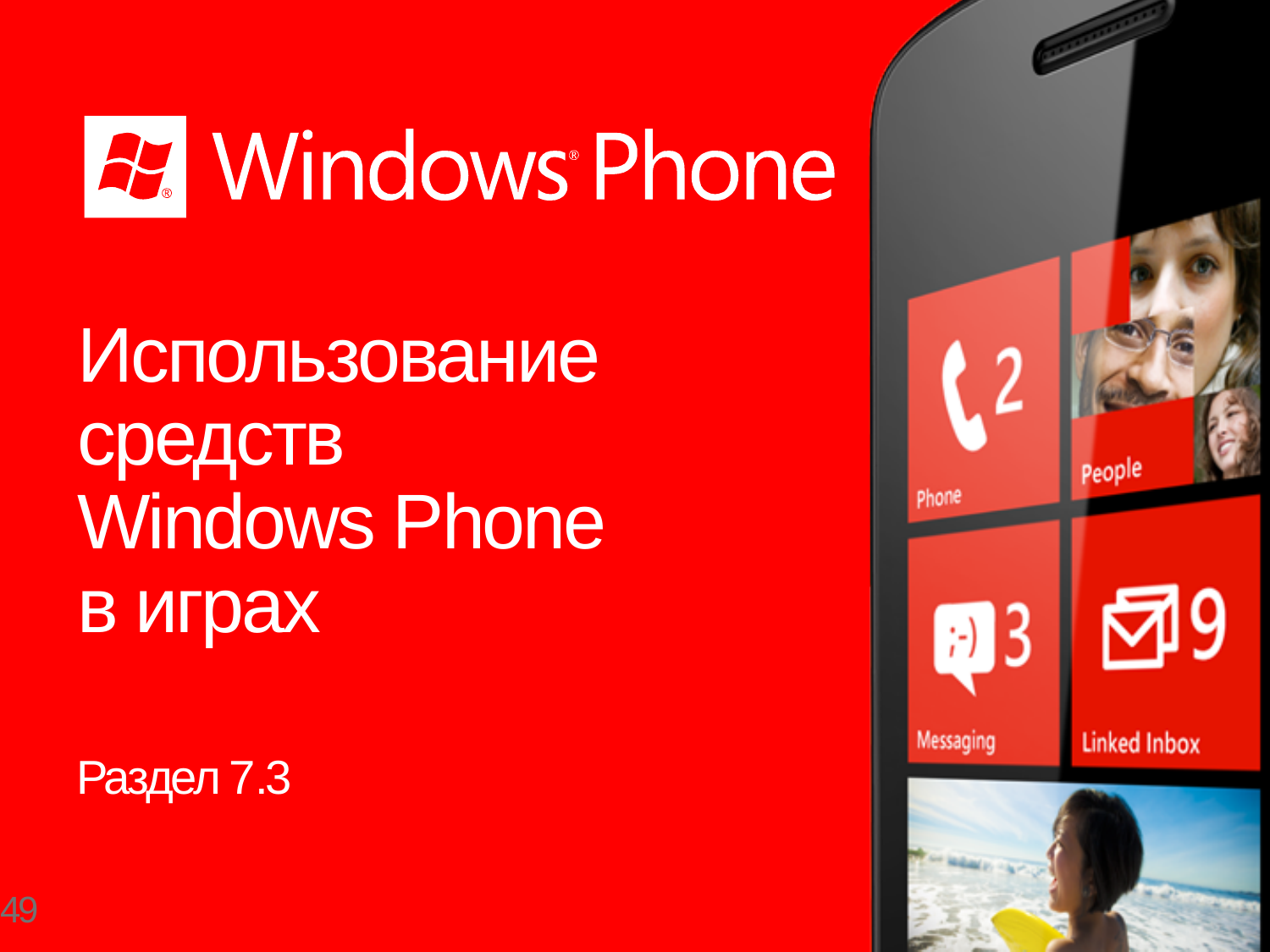

# Использование средств Windows Phone в играх

Раздел 7.3

49